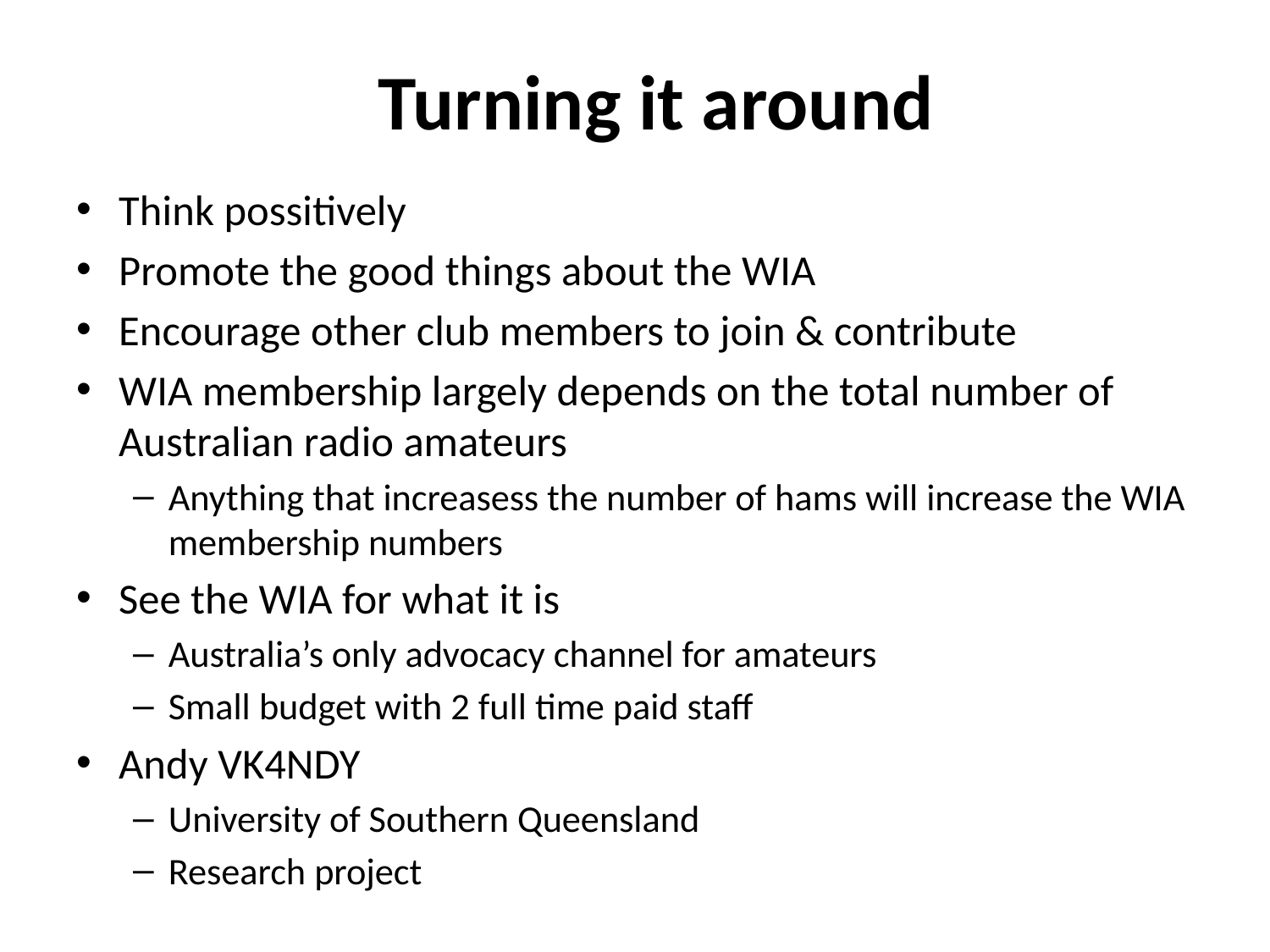

# Turning it around
Think possitively
Promote the good things about the WIA
Encourage other club members to join & contribute
WIA membership largely depends on the total number of Australian radio amateurs
Anything that increasess the number of hams will increase the WIA membership numbers
See the WIA for what it is
Australia’s only advocacy channel for amateurs
Small budget with 2 full time paid staff
Andy VK4NDY
University of Southern Queensland
Research project